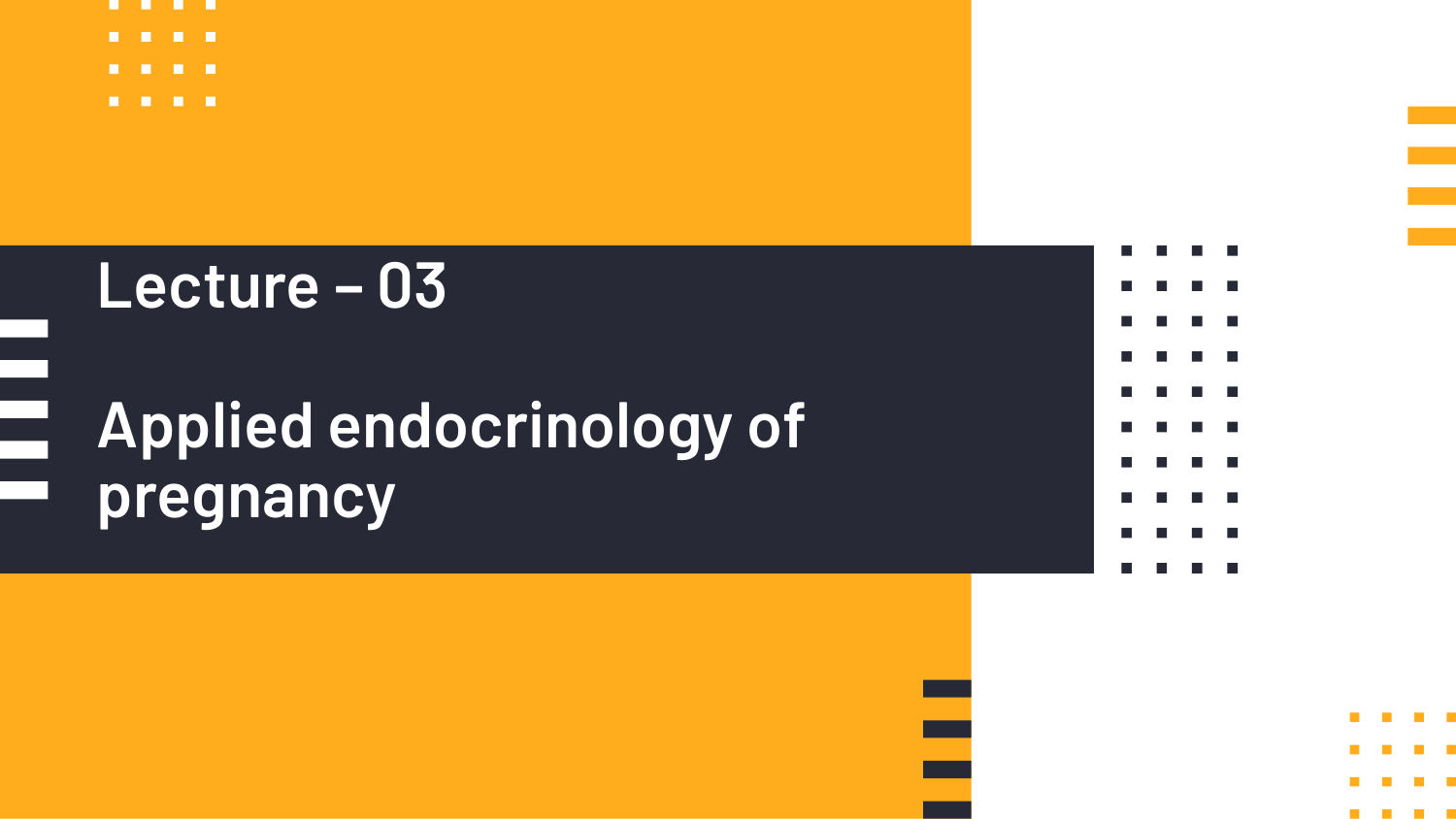

# Lecture – 03 Applied endocrinology of pregnancy